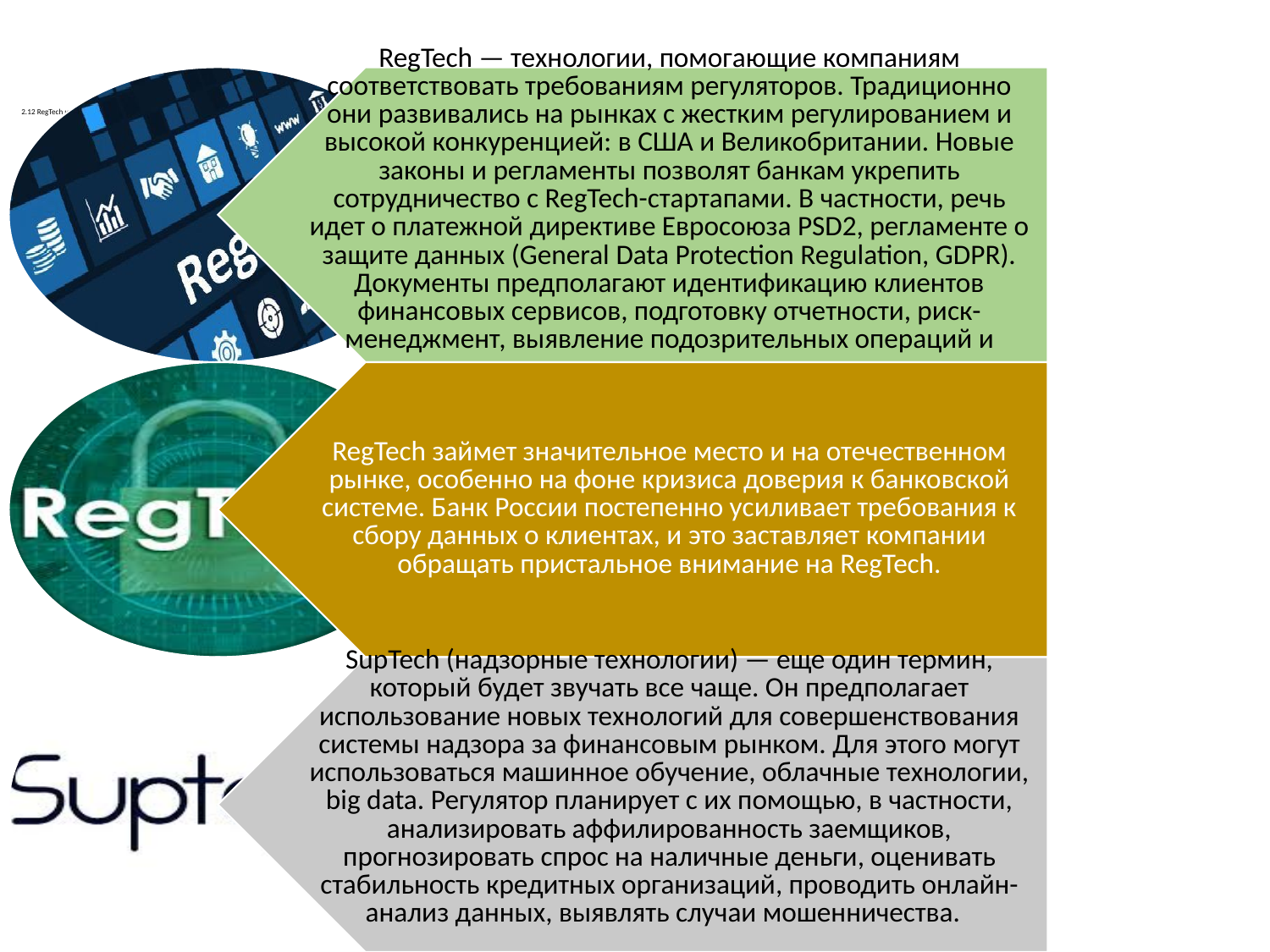

RegTech — технологии, помогающие компаниям соответствовать требованиям регуляторов. Традиционно они развивались на рынках с жестким регулированием и высокой конкуренцией: в США и Великобритании. Новые законы и регламенты позволят банкам укрепить сотрудничество с RegTech-стартапами. В частности, речь идет о платежной директиве Евросоюза PSD2, регламенте о защите данных (General Data Protection Regulation, GDPR). Документы предполагают идентификацию клиентов финансовых сервисов, подготовку отчетности, риск-менеджмент, выявление подозрительных операций и предотвращение мошенничества.
RegTech займет значительное место и на отечественном рынке, особенно на фоне кризиса доверия к банковской системе. Банк России постепенно усиливает требования к сбору данных о клиентах, и это заставляет компании обращать пристальное внимание на RegTech.
SupTech (надзорные технологии) — еще один термин, который будет звучать все чаще. Он предполагает использование новых технологий для совершенствования системы надзора за финансовым рынком. Для этого могут использоваться машинное обучение, облачные технологии, big data. Регулятор планирует с их помощью, в частности, анализировать аффилированность заемщиков, прогнозировать спрос на наличные деньги, оценивать стабильность кредитных организаций, проводить онлайн-анализ данных, выявлять случаи мошенничества.
# 2.12 RegTech и SupTech